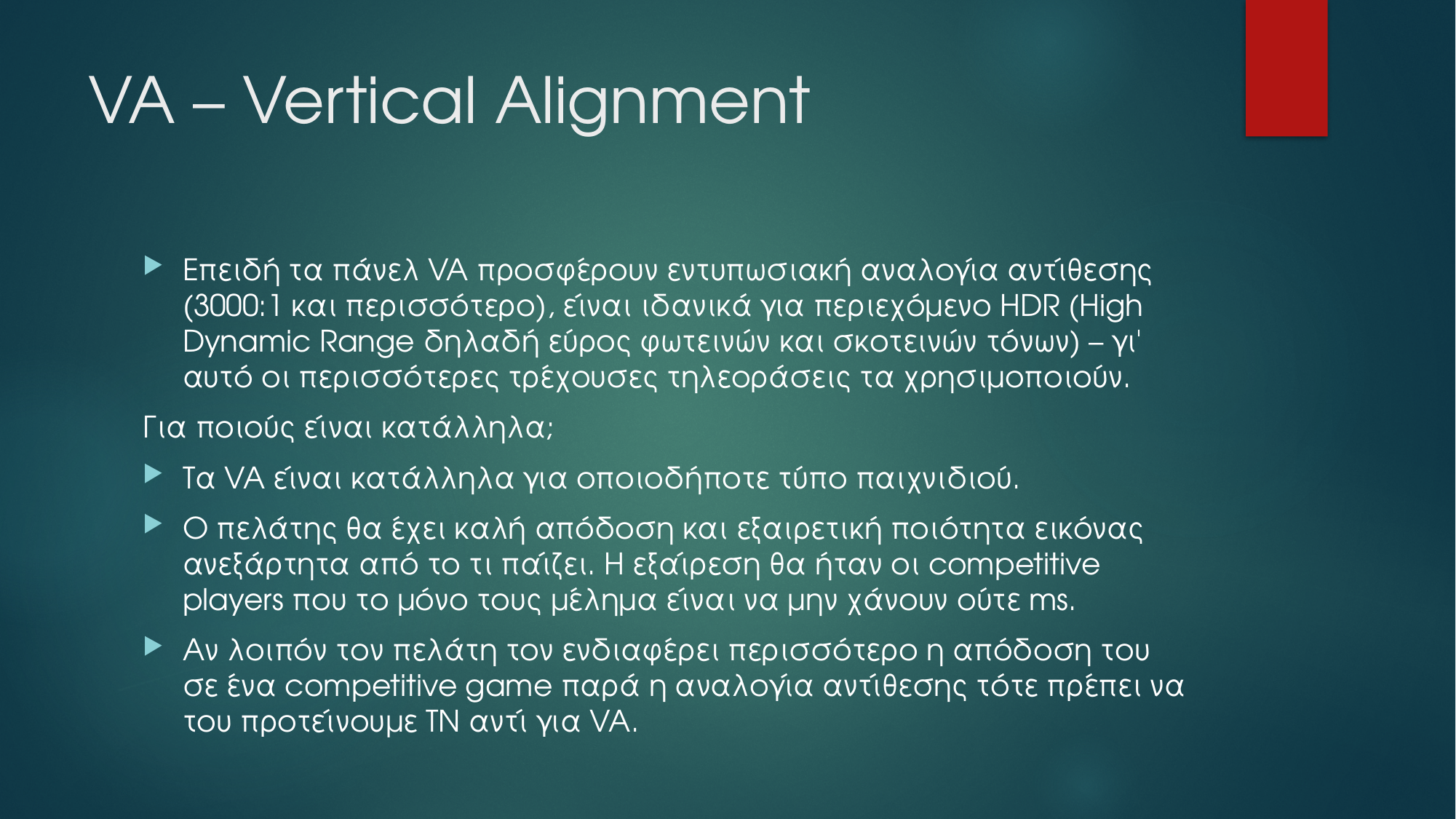

# VA – Vertical Alignment
Επειδή τα πάνελ VA προσφέρουν εντυπωσιακή αναλογία αντίθεσης (3000:1 και περισσότερο), είναι ιδανικά για περιεχόμενο HDR (High Dynamic Range δηλαδή εύρος φωτεινών και σκοτεινών τόνων) – γι' αυτό οι περισσότερες τρέχουσες τηλεοράσεις τα χρησιμοποιούν.
Για ποιούς είναι κατάλληλα;
Τα VA είναι κατάλληλα για οποιοδήποτε τύπο παιχνιδιού.
Ο πελάτης θα έχει καλή απόδοση και εξαιρετική ποιότητα εικόνας ανεξάρτητα από το τι παίζει. Η εξαίρεση θα ήταν οι competitive players που το μόνο τους μέλημα είναι να μην χάνουν ούτε ms.
Αν λοιπόν τον πελάτη τον ενδιαφέρει περισσότερο η απόδοση του σε ένα competitive game παρά η αναλογία αντίθεσης τότε πρέπει να του προτείνουμε ΤΝ αντί για VA.